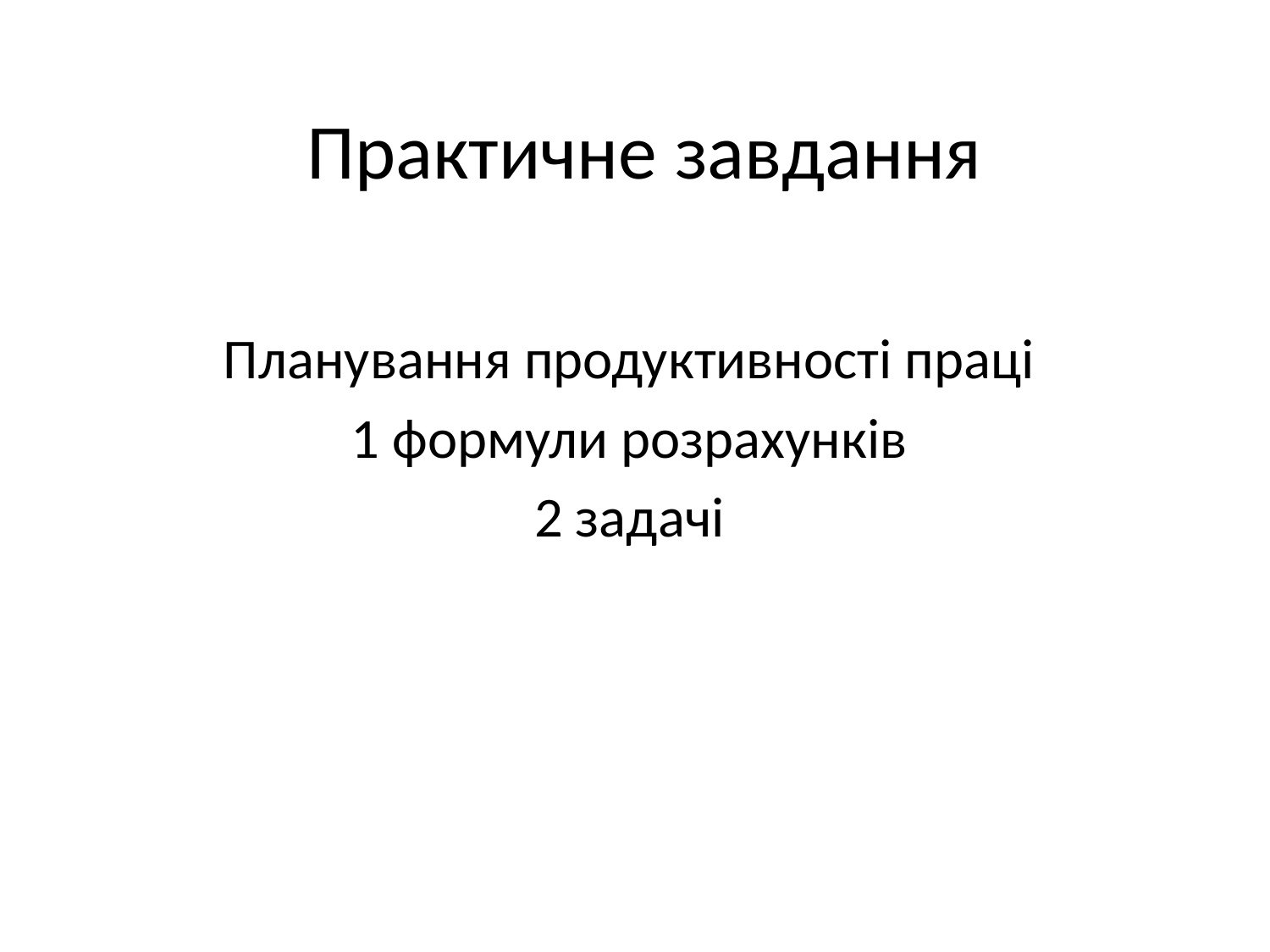

# Практичне завдання
Планування продуктивності праці
1 формули розрахунків
2 задачі